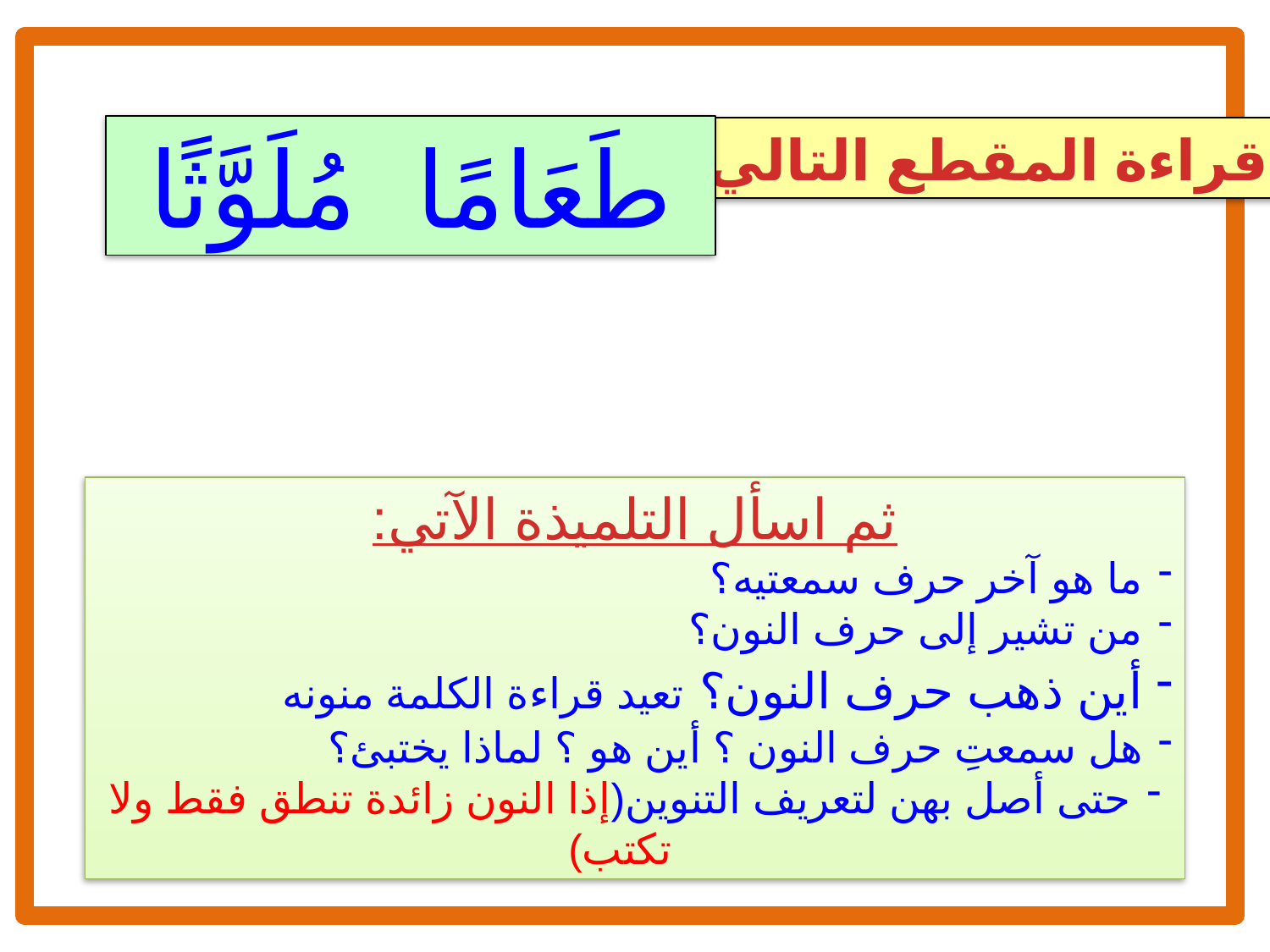

طَعَامًا  مُلَوَّثًا
قراءة المقطع التالي
ثم اسأل التلميذة الآتي:
ما هو آخر حرف سمعتيه؟
من تشير إلى حرف النون؟
أين ذهب حرف النون؟ تعيد قراءة الكلمة منونه
هل سمعتِ حرف النون ؟ أين هو ؟ لماذا يختبئ؟
حتى أصل بهن لتعريف التنوين(إذا النون زائدة تنطق فقط ولا تكتب)